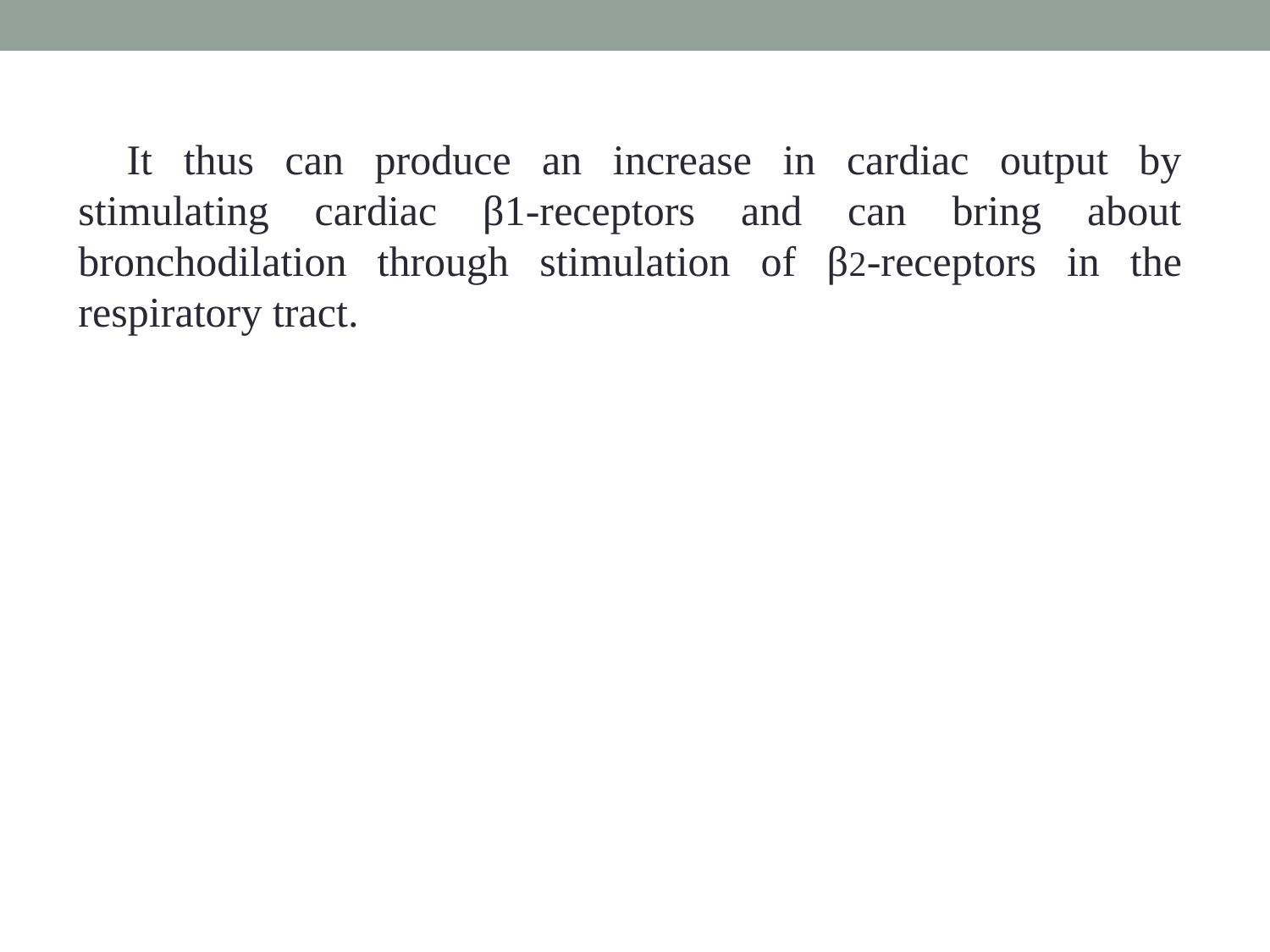

It thus can produce an increase in cardiac output by stimulating cardiac β1-receptors and can bring about bronchodilation through stimulation of β2-receptors in the respiratory tract.